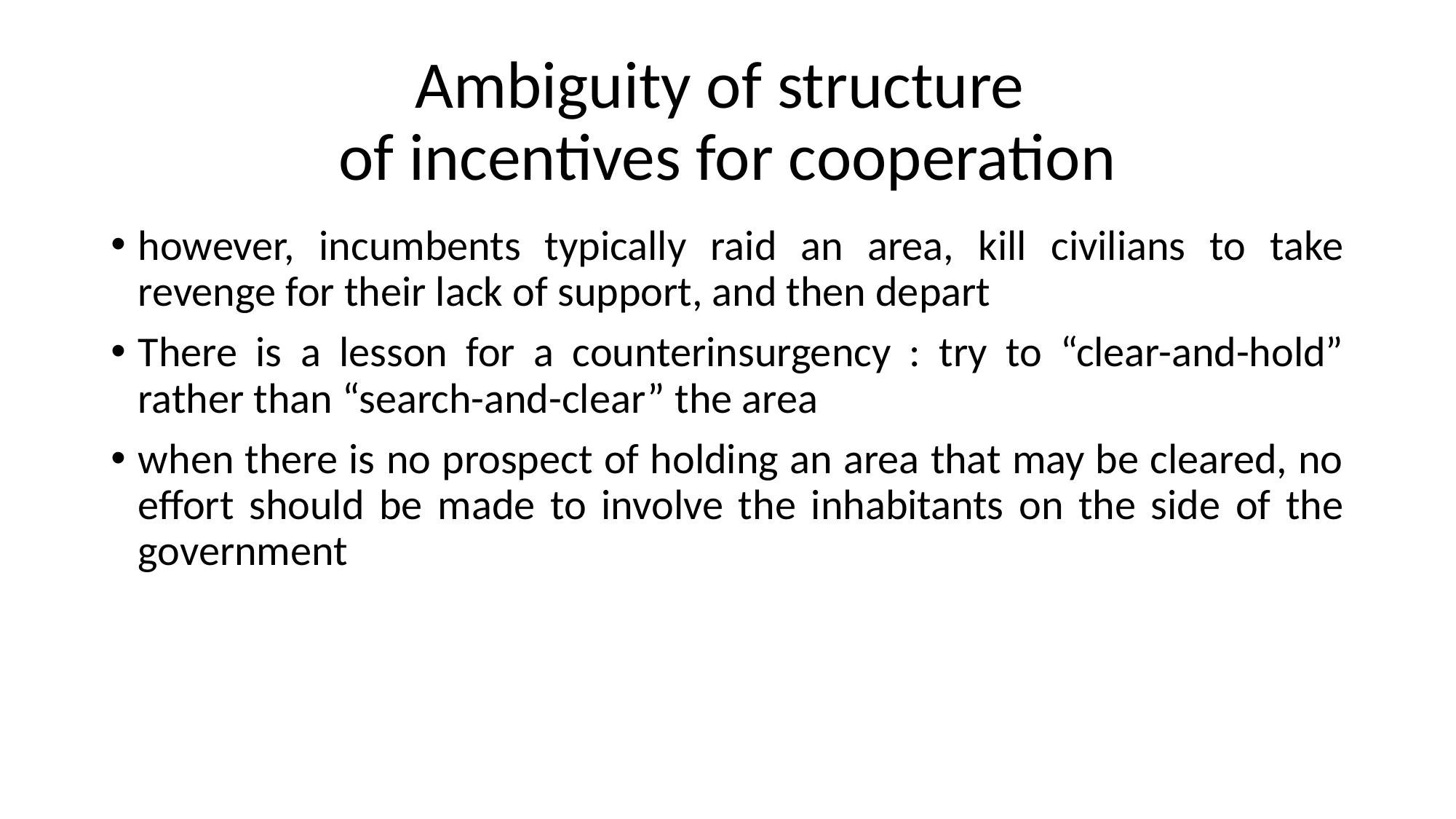

# Ambiguity of structure of incentives for cooperation
however, incumbents typically raid an area, kill civilians to take revenge for their lack of support, and then depart
There is a lesson for a counterinsurgency : try to “clear-and-hold” rather than “search-and-clear” the area
when there is no prospect of holding an area that may be cleared, no effort should be made to involve the inhabitants on the side of the government